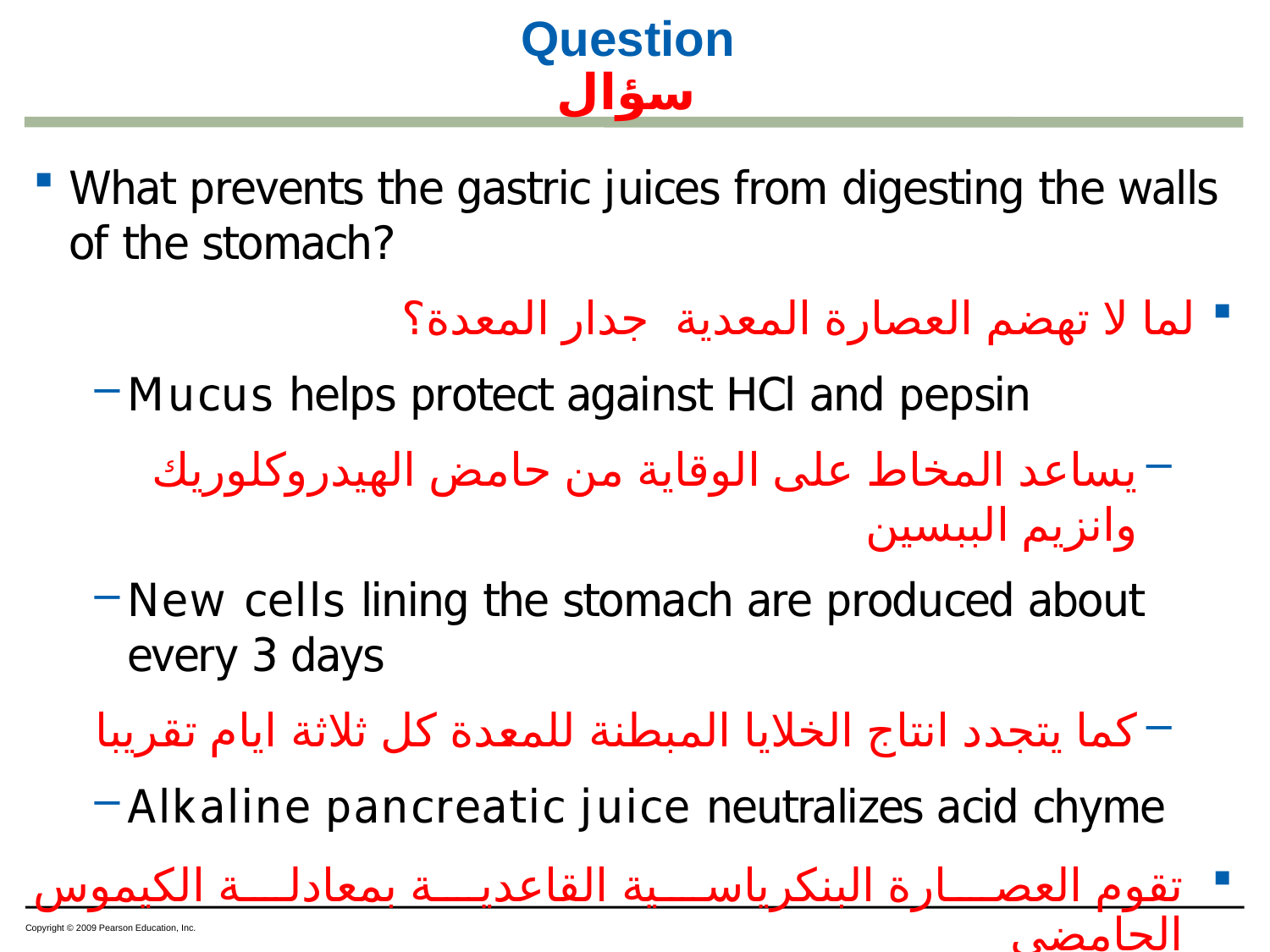

# Question سؤال
0

What prevents the gastric juices from digesting the walls of the stomach?
لما لا تهضم العصارة المعدية  جدار المعدة؟
Mucus helps protect against HCl and pepsin
يساعد المخاط على الوقاية من حامض الهيدروكلوريك وانزيم الببسين
New cells lining the stomach are produced about every 3 days
كما يتجدد انتاج الخلايا المبطنة للمعدة كل ثلاثة ايام تقريبا
Alkaline pancreatic juice neutralizes acid chyme
تقوم العصارة البنكرياسية القاعدية بمعادلة الكيموس الحامضي

Copyright © 2009 Pearson Education, Inc.